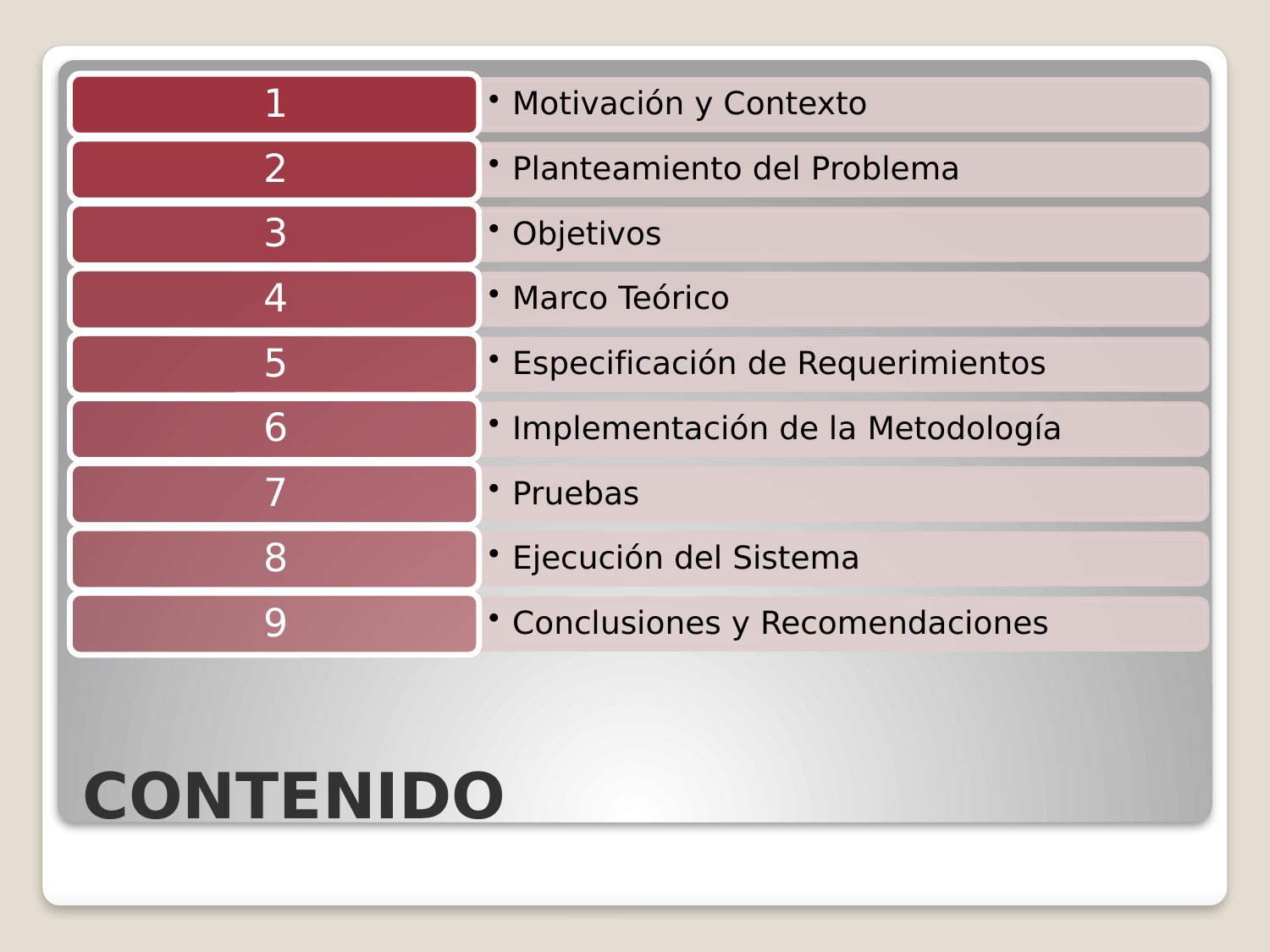

Motivación y Contexto
1
Planteamiento del Problema
2
Objetivos
3
Marco Teórico
4
Especificación de Requerimientos
5
Implementación de la Metodología
6
Pruebas
7
Ejecución del Sistema
8
Conclusiones y Recomendaciones
9
# CONTENIDO